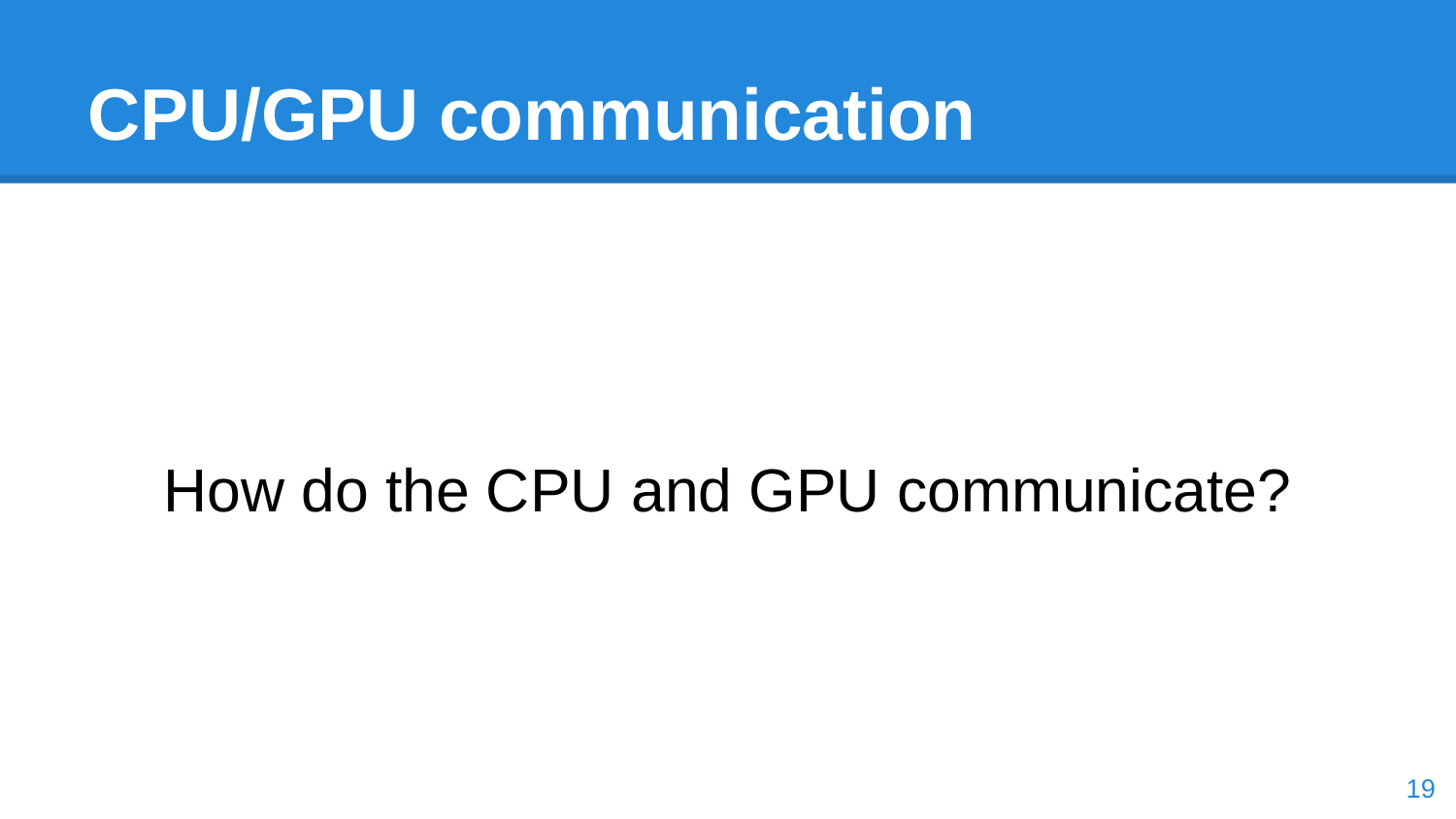

# CPU/GPU communication
How do the CPU and GPU communicate?
19